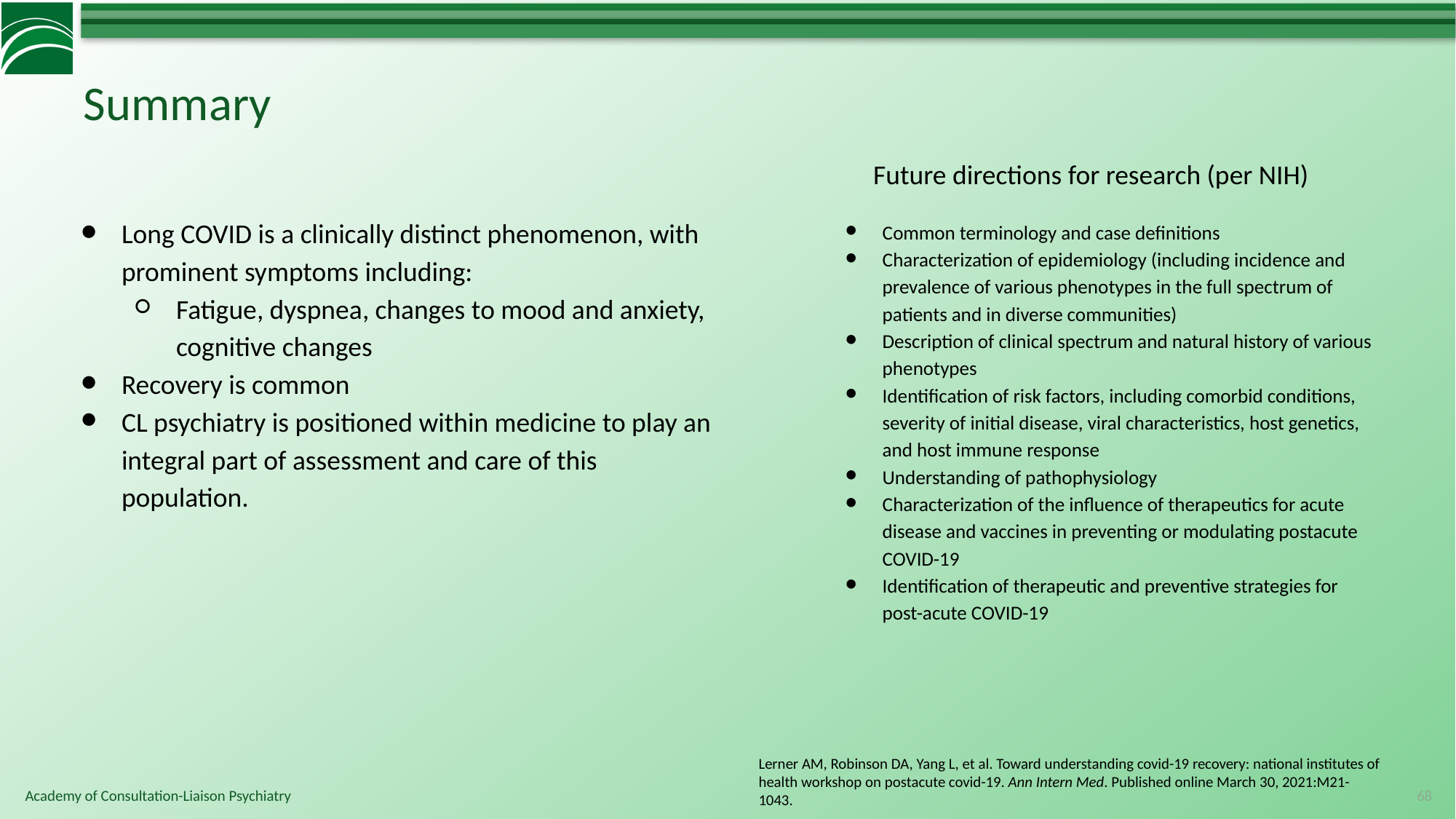

# Summary
Future directions for research (per NIH)
Long COVID is a clinically distinct phenomenon, with prominent symptoms including:
Fatigue, dyspnea, changes to mood and anxiety, cognitive changes
Recovery is common
CL psychiatry is positioned within medicine to play an integral part of assessment and care of this population.
Common terminology and case definitions
Characterization of epidemiology (including incidence and prevalence of various phenotypes in the full spectrum of patients and in diverse communities)
Description of clinical spectrum and natural history of various phenotypes
Identification of risk factors, including comorbid conditions, severity of initial disease, viral characteristics, host genetics, and host immune response
Understanding of pathophysiology
Characterization of the influence of therapeutics for acute disease and vaccines in preventing or modulating postacute COVID-19
Identification of therapeutic and preventive strategies for post-acute COVID-19
Lerner AM, Robinson DA, Yang L, et al. Toward understanding covid-19 recovery: national institutes of health workshop on postacute covid-19. Ann Intern Med. Published online March 30, 2021:M21-1043.
68